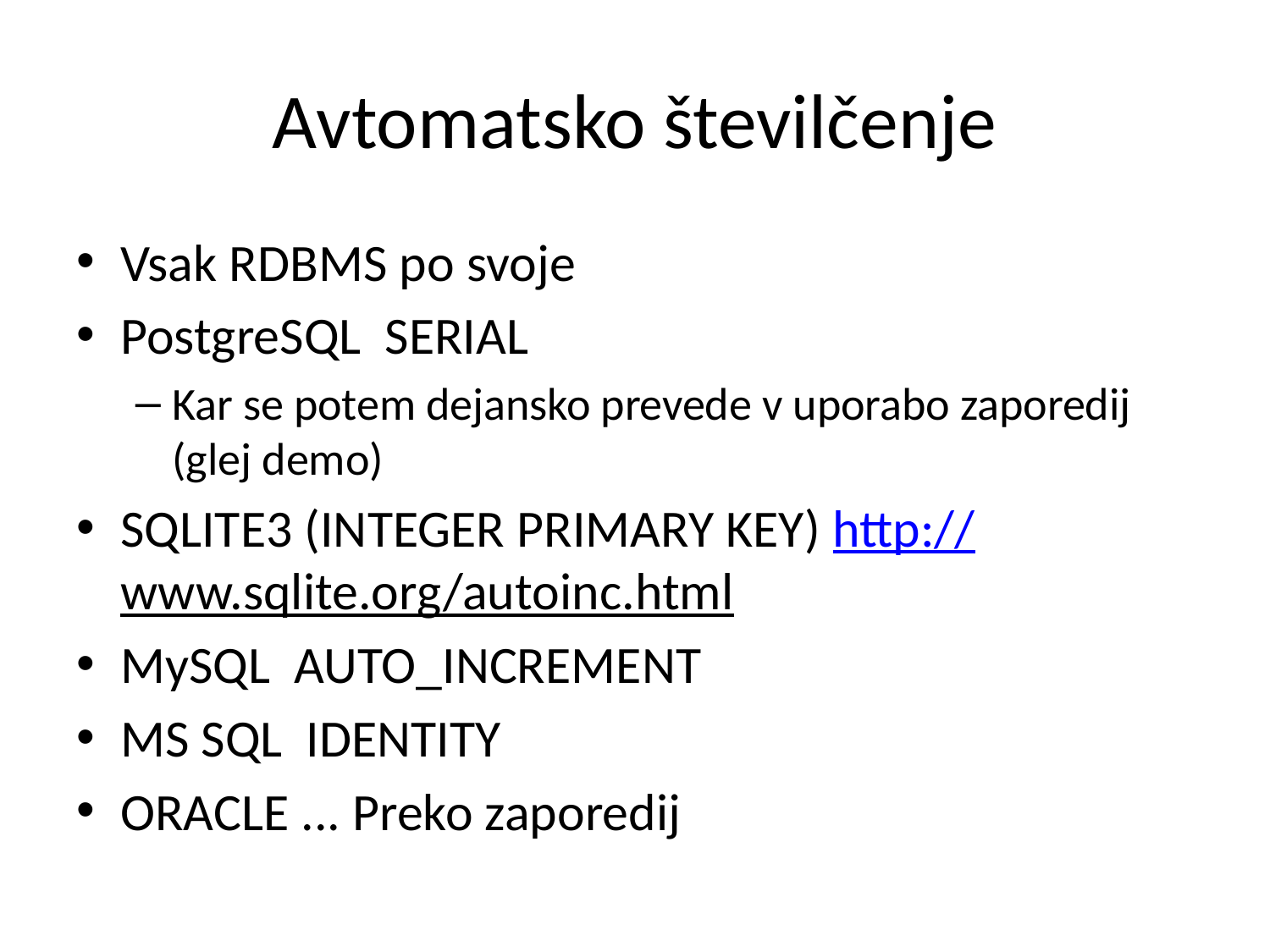

# Avtomatsko številčenje
Vsak RDBMS po svoje
PostgreSQL  SERIAL
Kar se potem dejansko prevede v uporabo zaporedij (glej demo)
SQLITE3 (INTEGER PRIMARY KEY) http://www.sqlite.org/autoinc.html
MySQL  AUTO_INCREMENT
MS SQL  IDENTITY
ORACLE ... Preko zaporedij